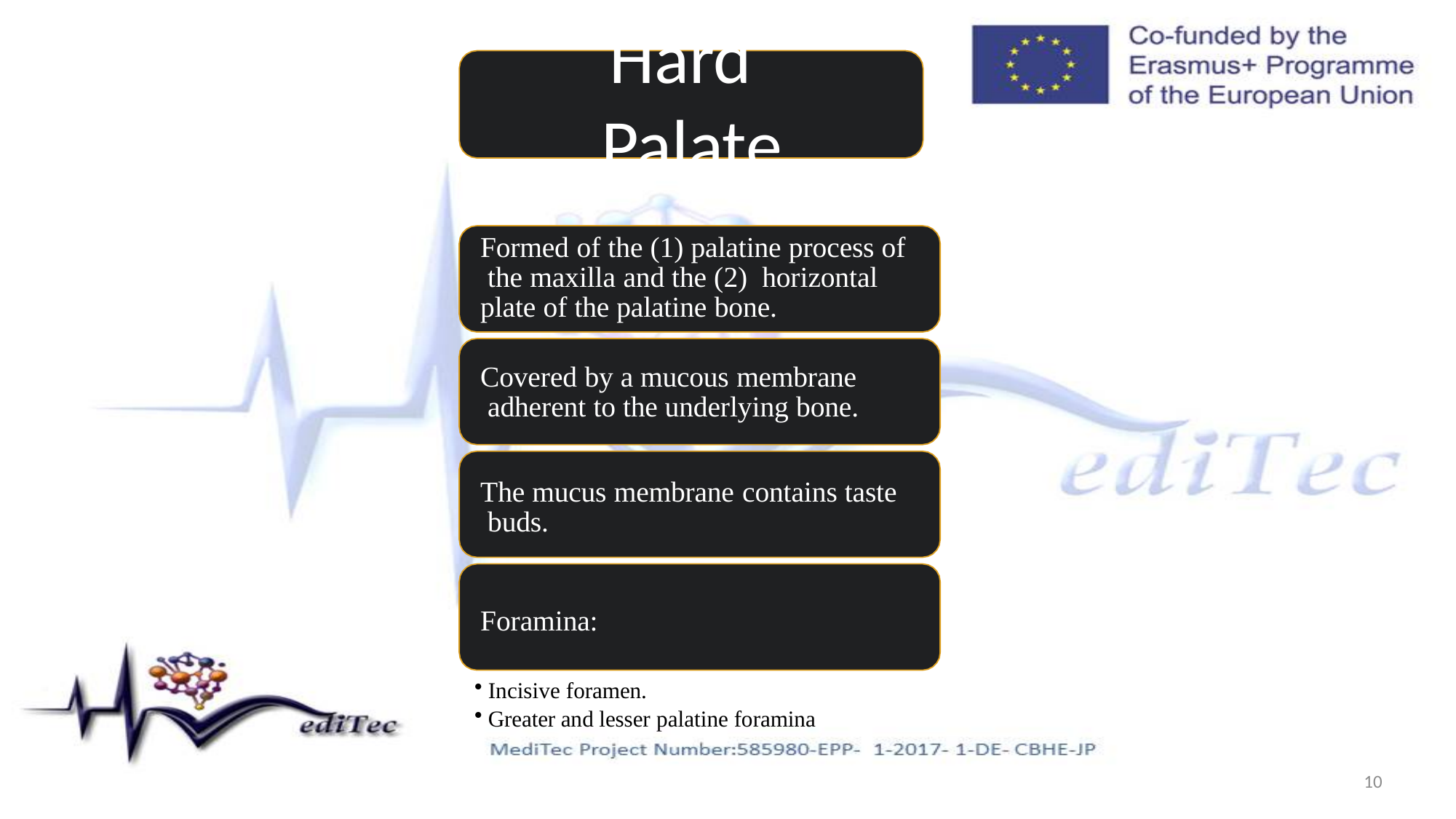

# Hard	Palate

Formed of the (1) palatine process of  the maxilla and the (2) horizontal  plate of the palatine bone.

Covered by a mucous membrane  adherent to the underlying bone.

The mucus membrane contains taste  buds.

Foramina:

Incisive foramen.
Greater and lesser palatine foramina.
10